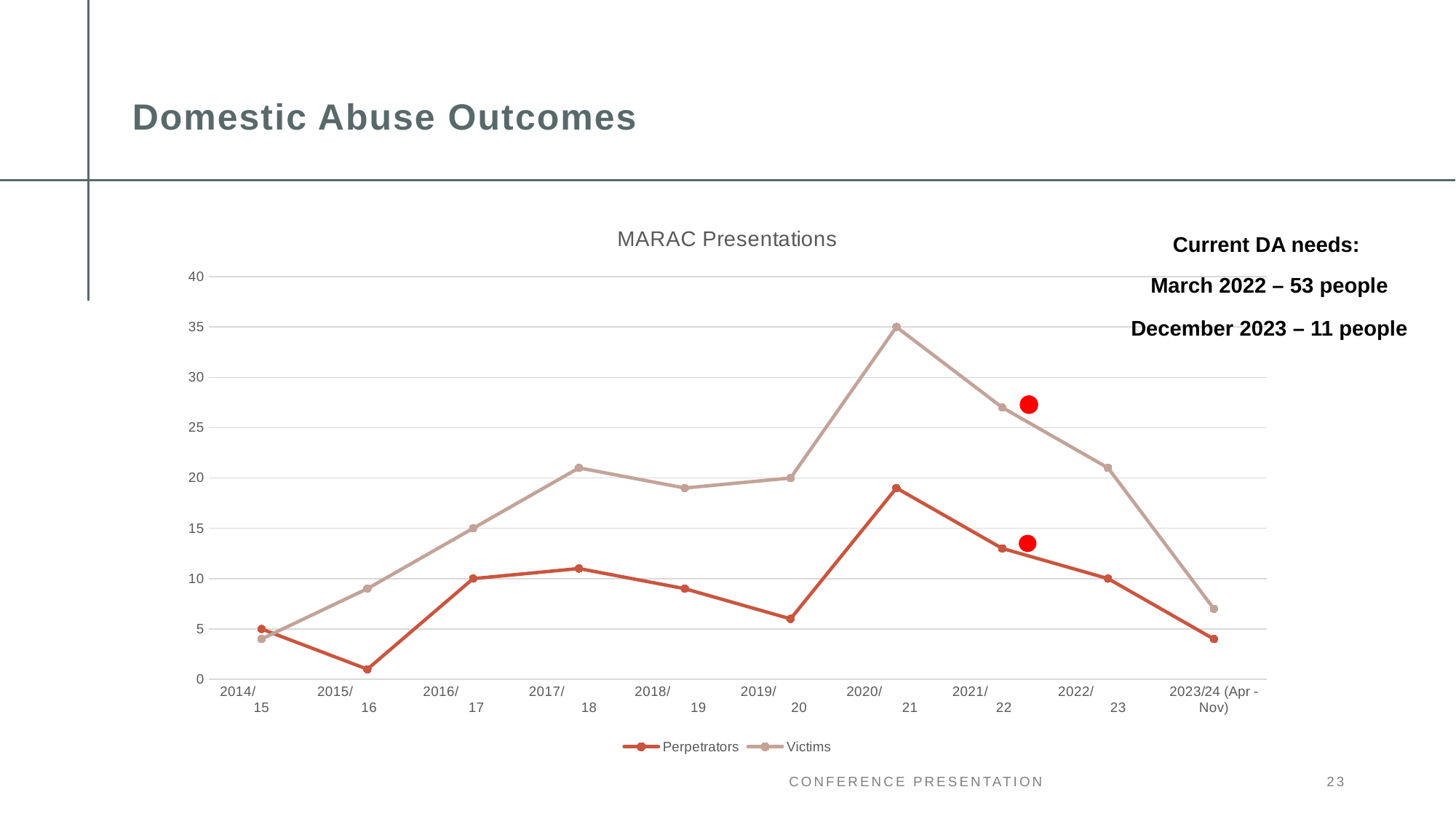

# Domestic Abuse Outcomes

### Chart: MARAC Presentations

| Category | Perpetrators | Victims |
|---|---|---|
| 2014/               15 | 5.0 | 4.0 |
| 2015/                     16 | 1.0 | 9.0 |
| 2016/                      17 | 10.0 | 15.0 |
| 2017/                          18 | 11.0 | 21.0 |
| 2018/                            19 | 9.0 | 19.0 |
| 2019/                         20 | 6.0 | 20.0 |
| 2020/                            21 | 19.0 | 35.0 |
| 2021/                     22 | 13.0 | 27.0 |
| 2022/                          23 | 10.0 | 21.0 |
| 2023/24 (Apr - Nov) | 4.0 | 7.0 |
Current DA needs:
March 2022 – 53 people
December 2023 – 11 people

Conference Presentation
23